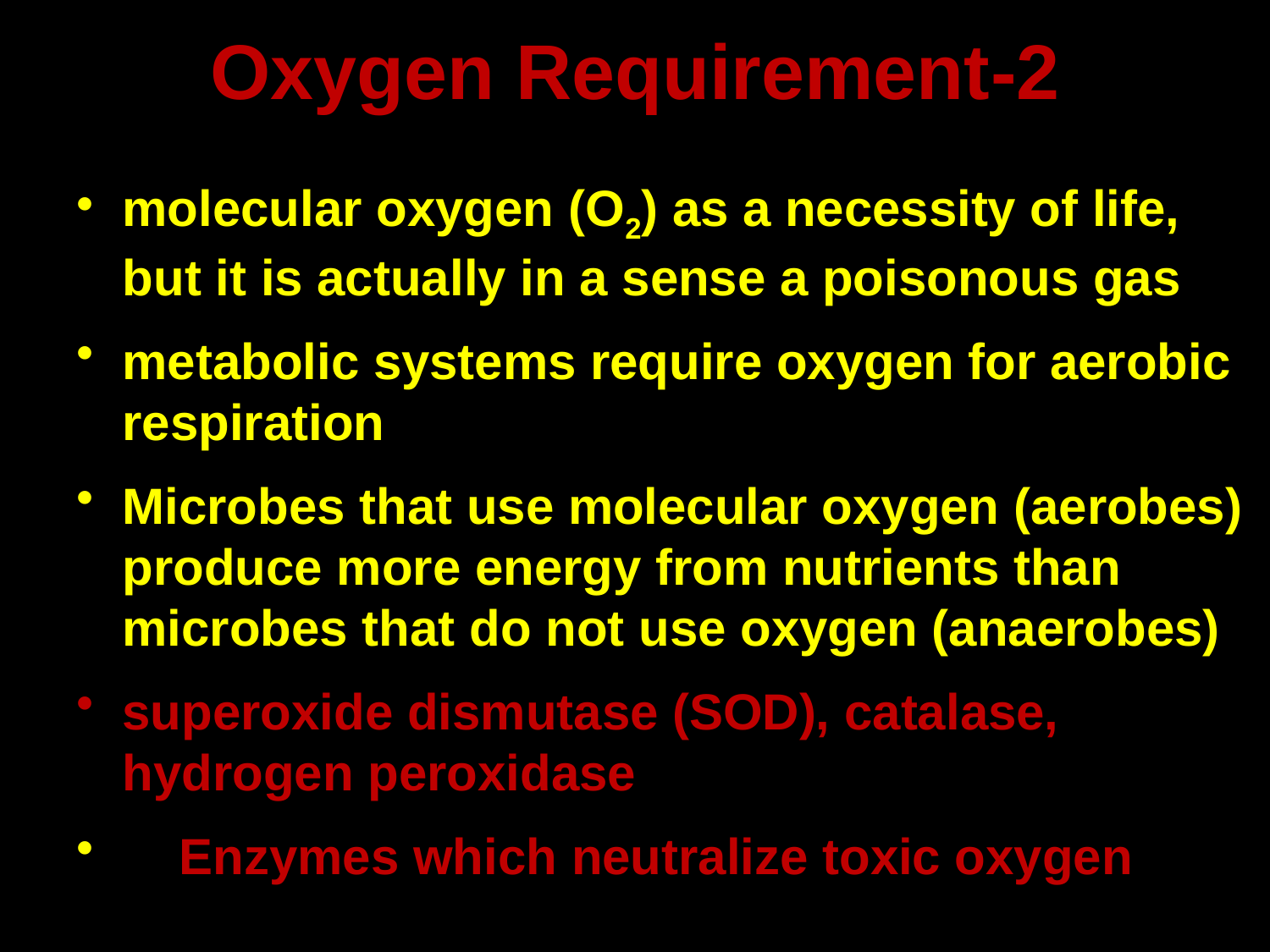

# 2-Oxygen Requirement
molecular oxygen (O2) as a necessity of life, but it is actually in a sense a poisonous gas
metabolic systems require oxygen for aerobic respiration
Microbes that use molecular oxygen (aerobes) produce more energy from nutrients than microbes that do not use oxygen (anaerobes)
superoxide dismutase (SOD), catalase, hydrogen peroxidase
    Enzymes which neutralize toxic oxygen